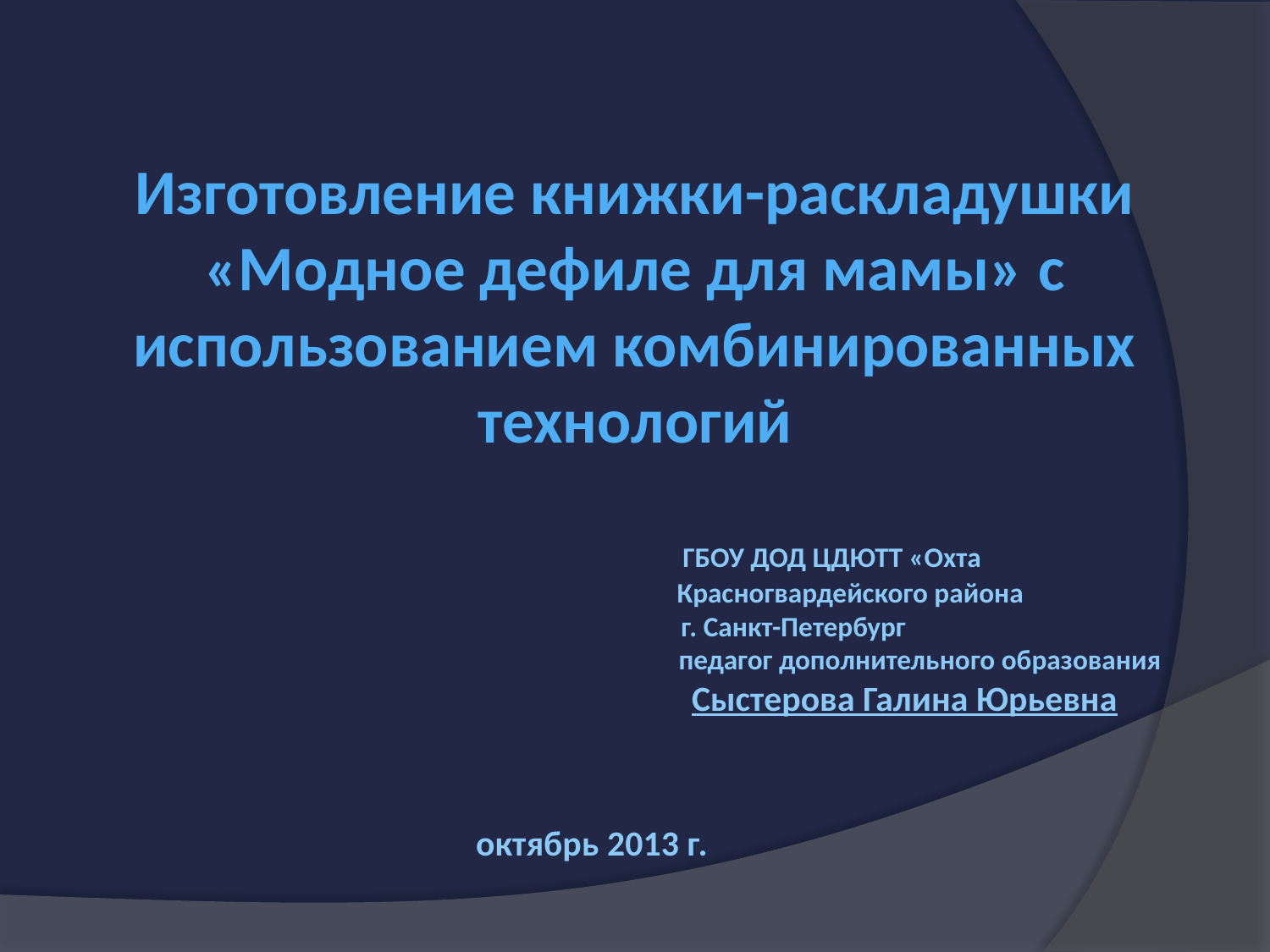

# Изготовление книжки-раскладушки «Модное дефиле для мамы» с использованием комбинированных технологий ГБОУ ДОД ЦДЮТТ «Охта Красногвардейского района г. Санкт-Петербург педагог дополнительного образования Сыстерова Галина Юрьевна октябрь 2013 г.